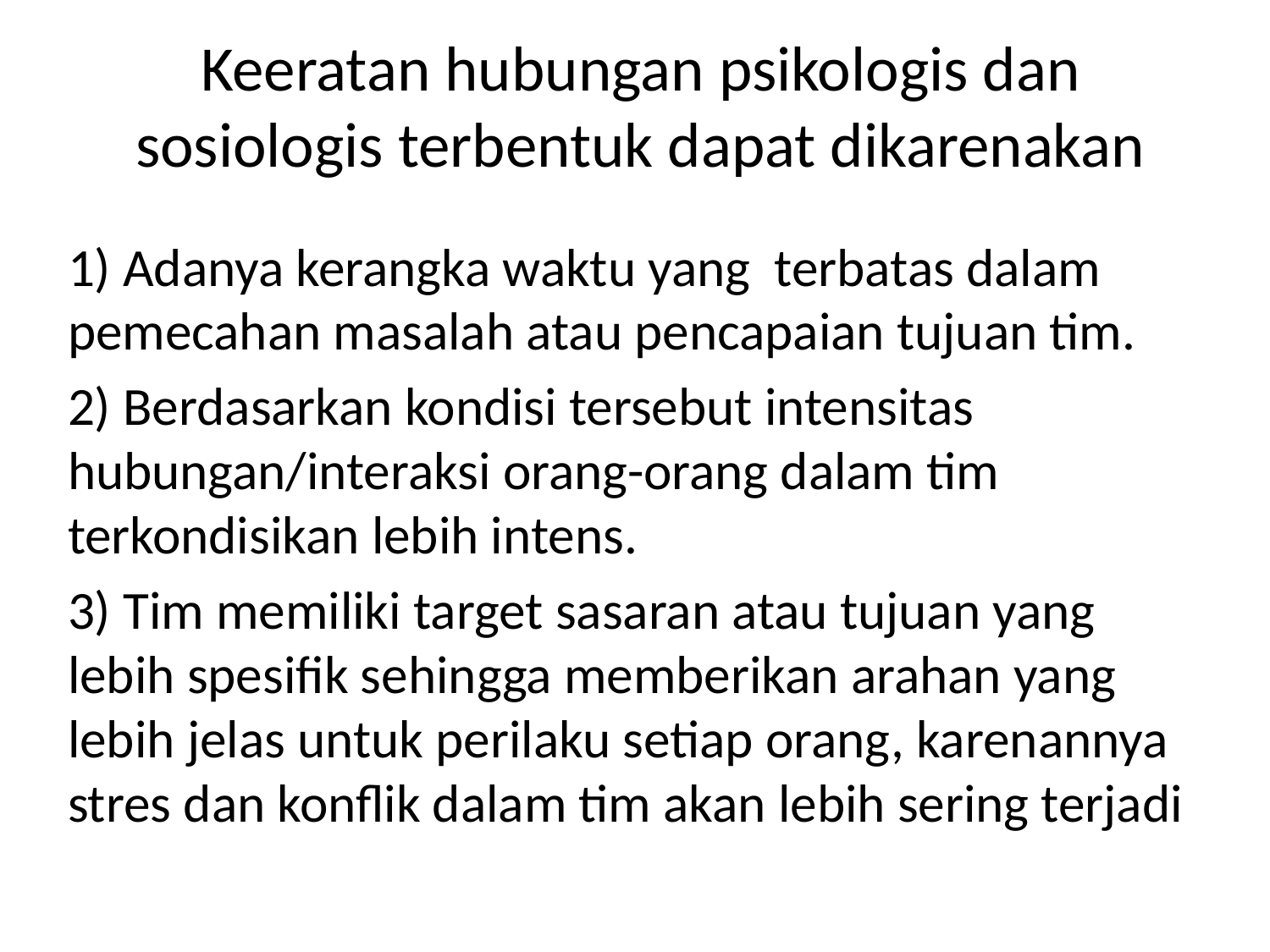

# Keeratan hubungan psikologis dan sosiologis terbentuk dapat dikarenakan
1) Adanya kerangka waktu yang  terbatas dalam pemecahan masalah atau pencapaian tujuan tim.
2) Berdasarkan kondisi tersebut intensitas hubungan/interaksi orang-orang dalam tim terkondisikan lebih intens.
3) Tim memiliki target sasaran atau tujuan yang lebih spesifik sehingga memberikan arahan yang  lebih jelas untuk perilaku setiap orang, karenannya stres dan konflik dalam tim akan lebih sering terjadi